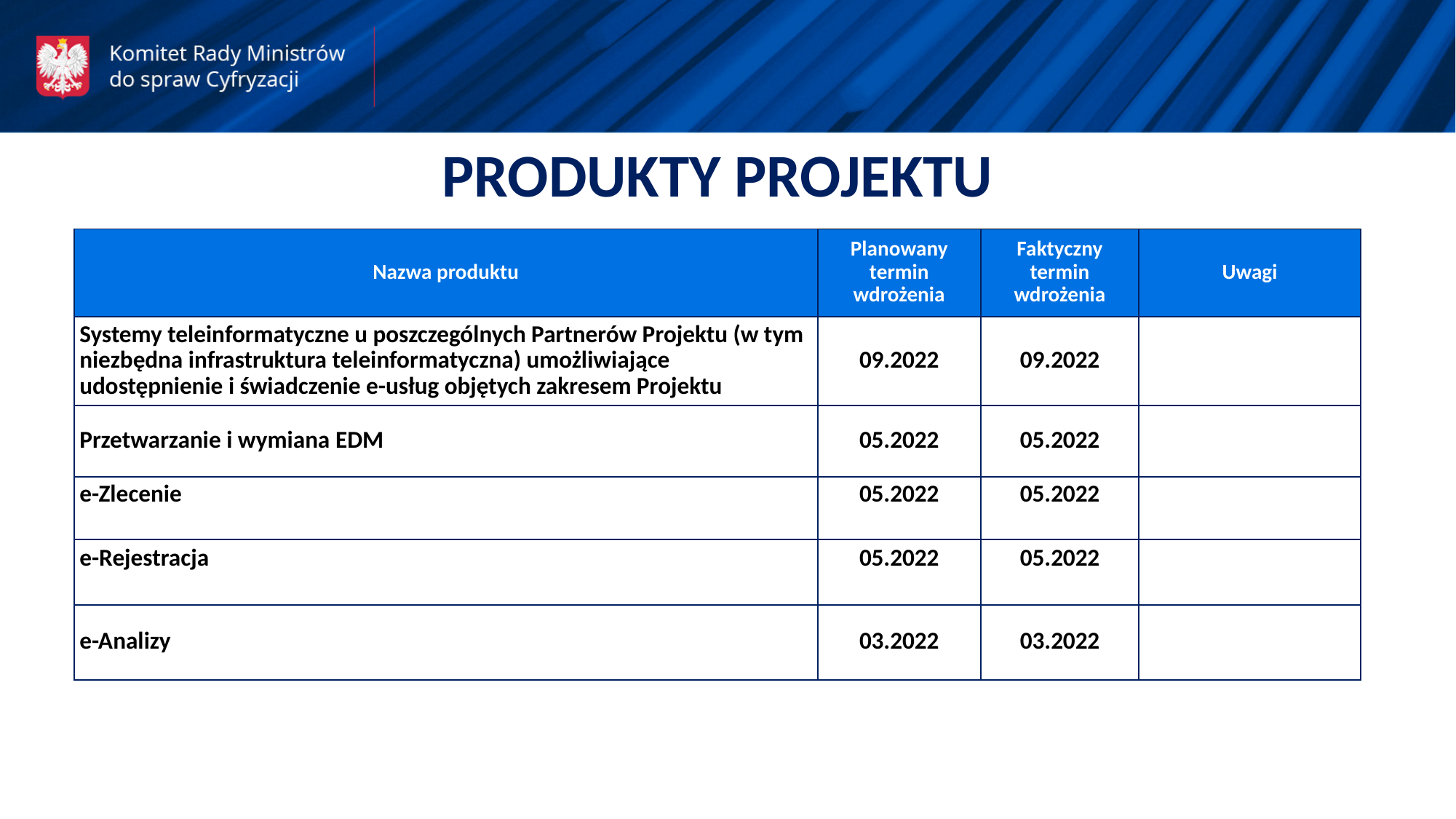

PRODUKTY PROJEKTU
| Nazwa produktu | Planowany termin wdrożenia | Faktyczny termin wdrożenia | Uwagi |
| --- | --- | --- | --- |
| Systemy teleinformatyczne u poszczególnych Partnerów Projektu (w tym niezbędna infrastruktura teleinformatyczna) umożliwiające udostępnienie i świadczenie e-usług objętych zakresem Projektu | 09.2022 | 09.2022 |  |
| Przetwarzanie i wymiana EDM | 05.2022 | 05.2022 |  |
| e-Zlecenie | 05.2022 | 05.2022 |  |
| e-Rejestracja | 05.2022 | 05.2022 |  |
| e-Analizy | 03.2022 | 03.2022 |  |